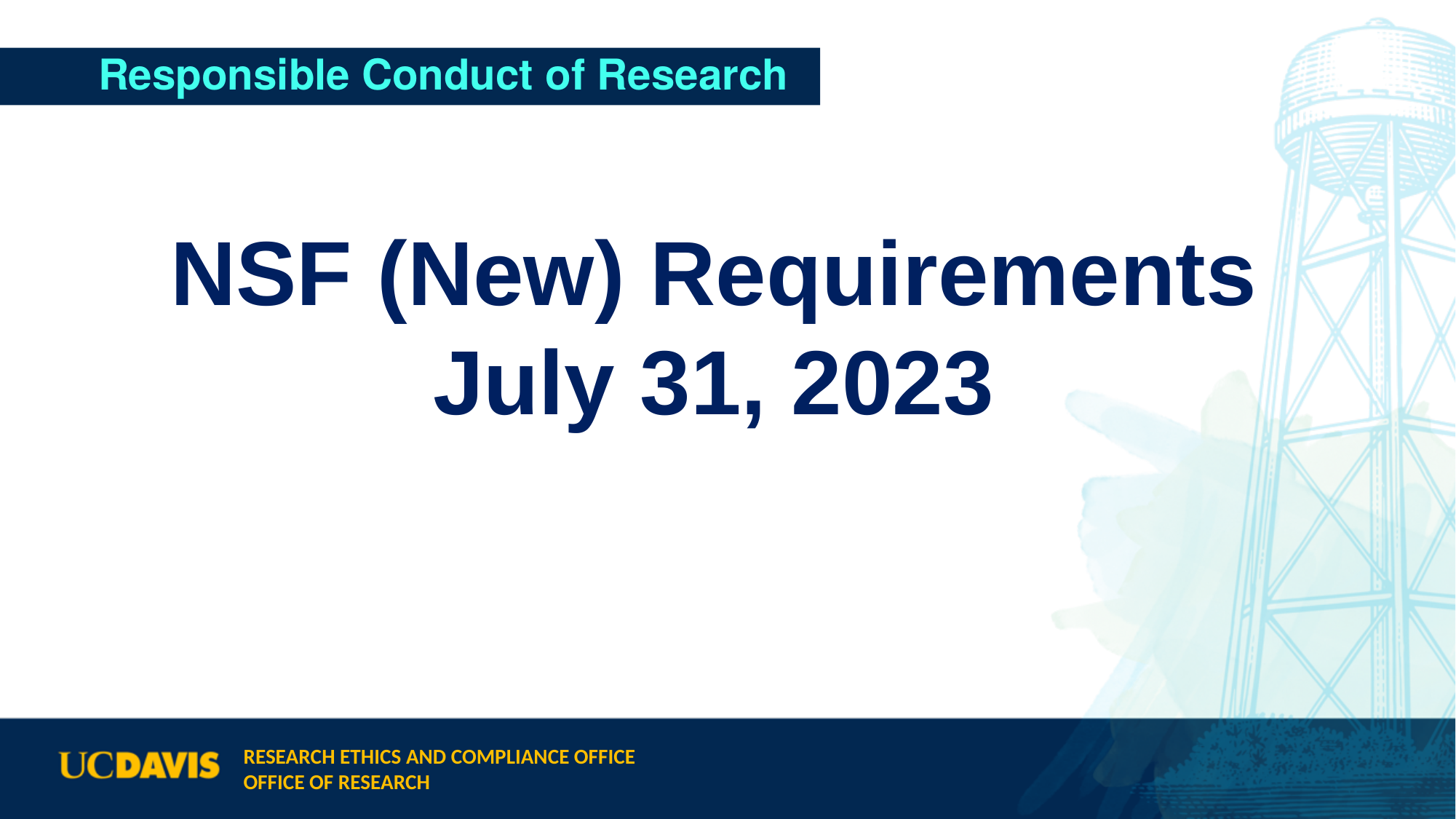

# Responsible Conduct of Research
NSF (New) Requirements
July 31, 2023
Research Ethics and Compliance Office
Office of Research